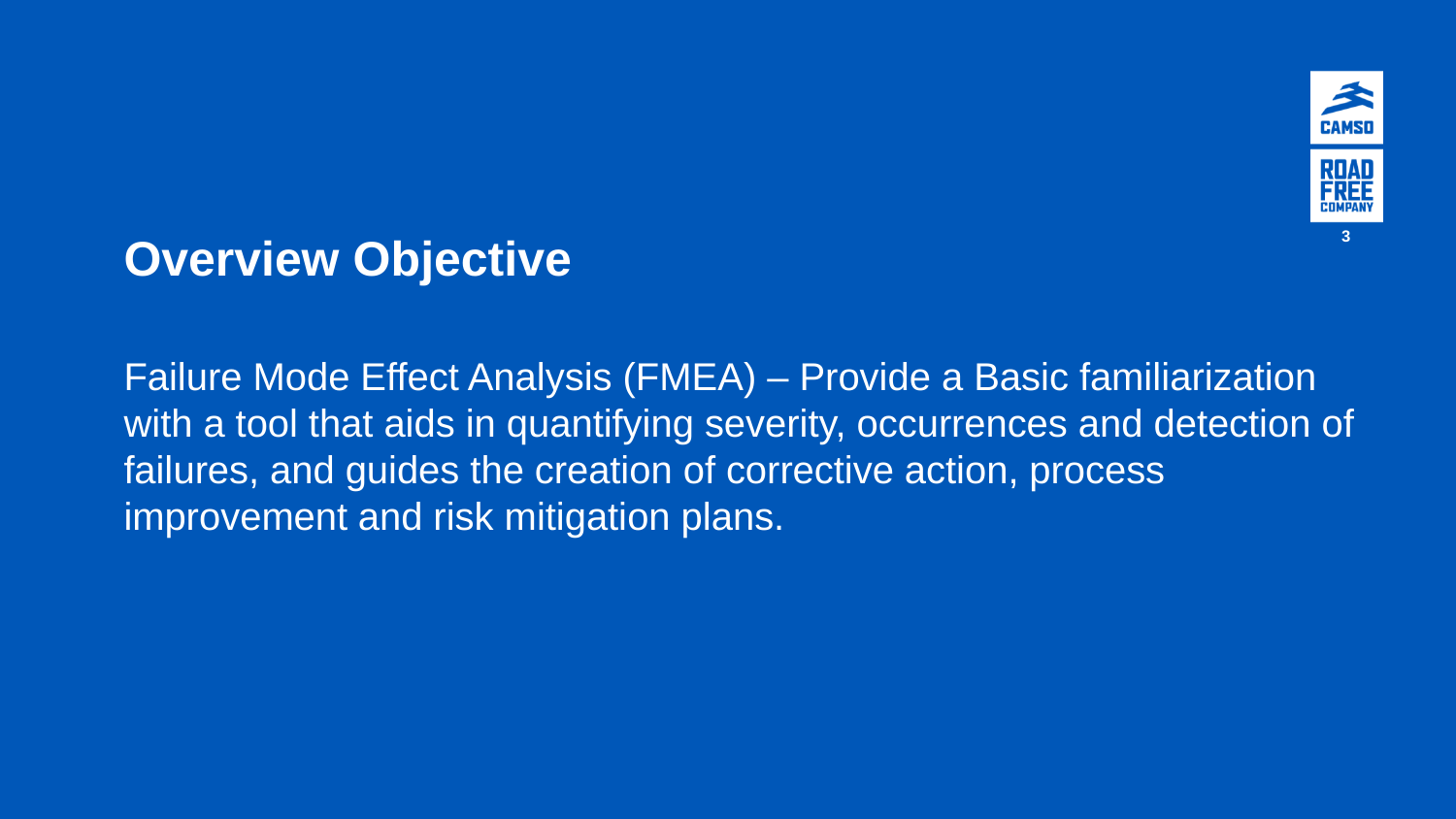

# Overview Objective
3
Failure Mode Effect Analysis (FMEA) – Provide a Basic familiarization with a tool that aids in quantifying severity, occurrences and detection of failures, and guides the creation of corrective action, process improvement and risk mitigation plans.